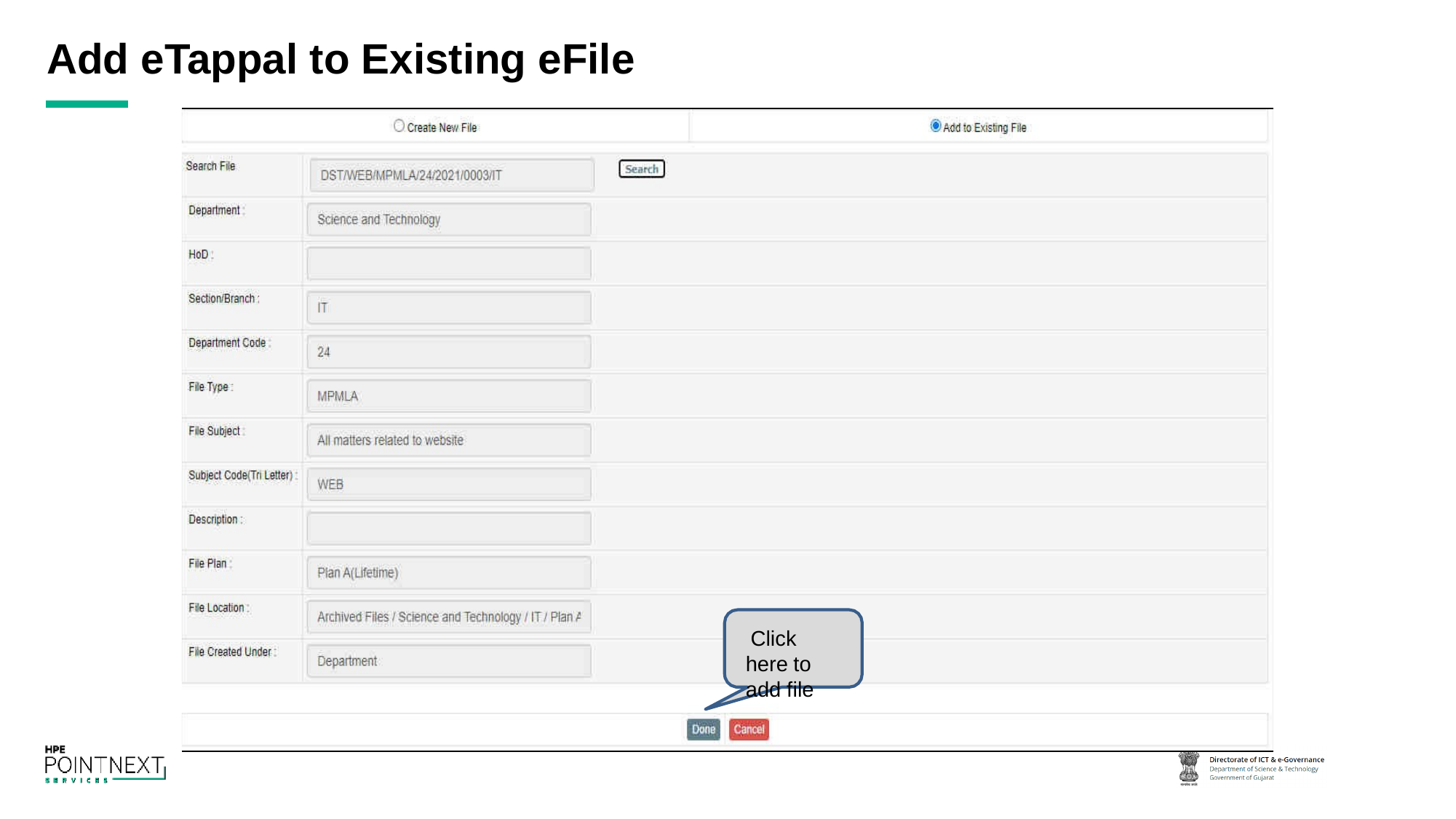

# Add eTappal to Existing eFile

Click here to add file